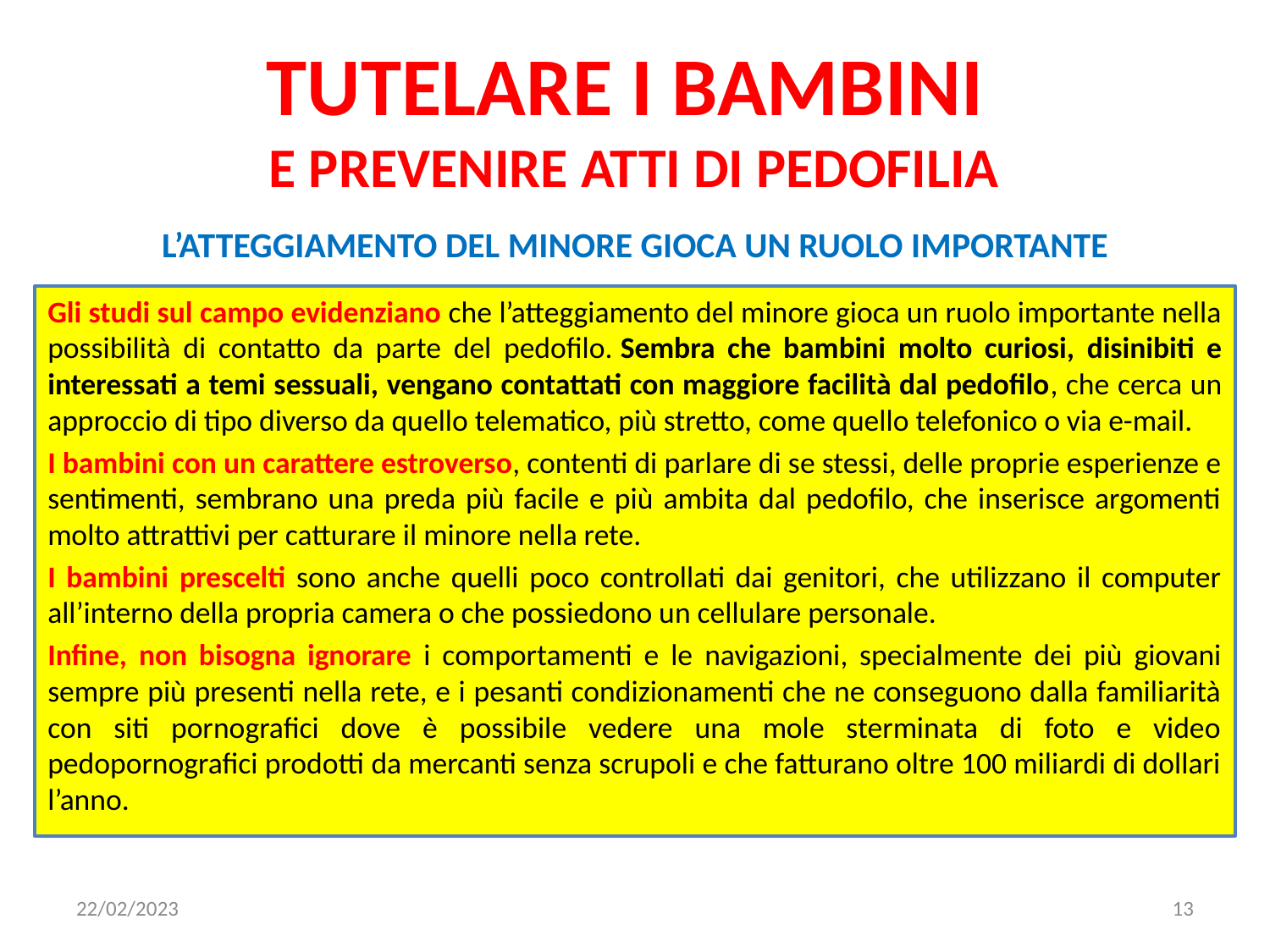

# TUTELARE I BAMBINI E PREVENIRE ATTI DI PEDOFILIA
L’ATTEGGIAMENTO DEL MINORE GIOCA UN RUOLO IMPORTANTE

Gli studi sul campo evidenziano che l’atteggiamento del minore gioca un ruolo importante nella possibilità di contatto da parte del pedofilo. Sembra che bambini molto curiosi, disinibiti e interessati a temi sessuali, vengano contattati con maggiore facilità dal pedofilo, che cerca un approccio di tipo diverso da quello telematico, più stretto, come quello telefonico o via e-mail.
I bambini con un carattere estroverso, contenti di parlare di se stessi, delle proprie esperienze e sentimenti, sembrano una preda più facile e più ambita dal pedofilo, che inserisce argomenti molto attrattivi per catturare il minore nella rete.
I bambini prescelti sono anche quelli poco controllati dai genitori, che utilizzano il computer all’interno della propria camera o che possiedono un cellulare personale.
Infine, non bisogna ignorare i comportamenti e le navigazioni, specialmente dei più giovani sempre più presenti nella rete, e i pesanti condizionamenti che ne conseguono dalla familiarità con siti pornografici dove è possibile vedere una mole sterminata di foto e video pedopornografici prodotti da mercanti senza scrupoli e che fatturano oltre 100 miliardi di dollari l’anno.
22/02/2023
13